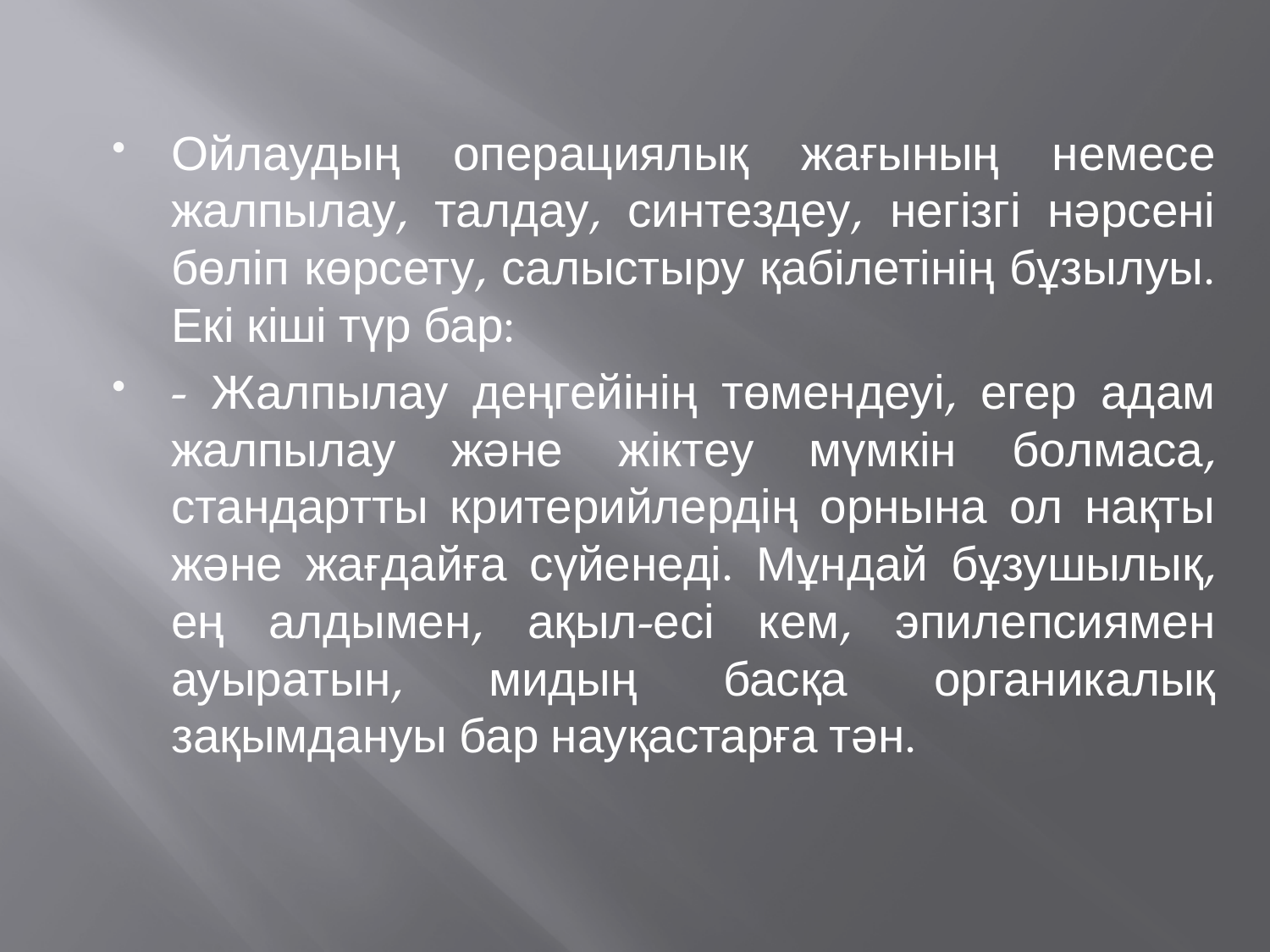

Ойлаудың операциялық жағының немесе жалпылау, талдау, синтездеу, негізгі нәрсені бөліп көрсету, салыстыру қабілетінің бұзылуы. Екі кіші түр бар:
- Жалпылау деңгейінің төмендеуі, егер адам жалпылау және жіктеу мүмкін болмаса, стандартты критерийлердің орнына ол нақты және жағдайға сүйенеді. Мұндай бұзушылық, ең алдымен, ақыл-есі кем, эпилепсиямен ауыратын, мидың басқа органикалық зақымдануы бар науқастарға тән.